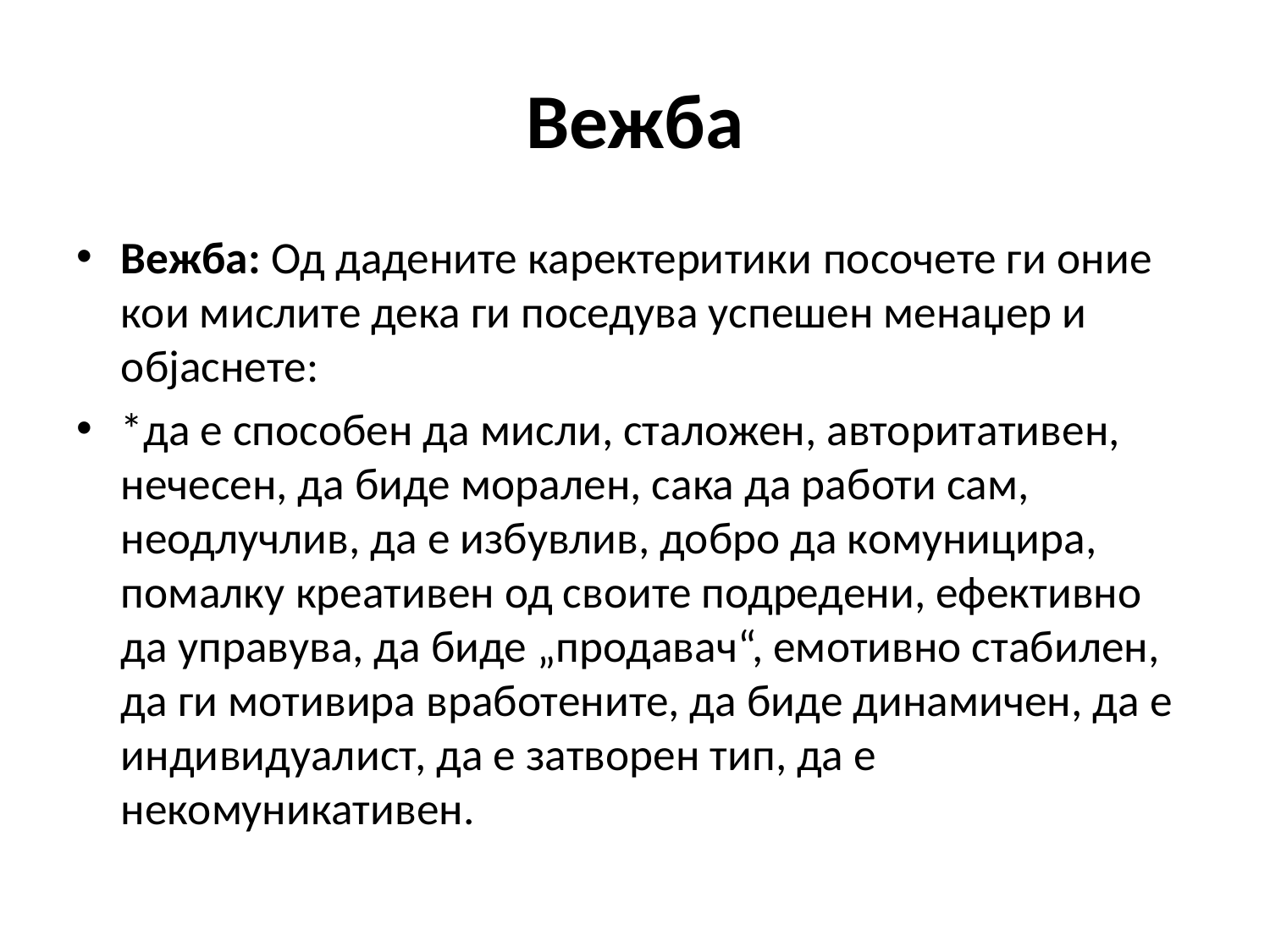

# Вежба
Вежба: Од дадените каректеритики посочете ги оние кои мислите дека ги поседува успешен менаџер и објаснете:
*да е способен да мисли, сталожен, авторитативен, нечесен, да биде морален, сака да работи сам, неодлучлив, да е избувлив, добро да комуницира, помалку креативен од своите подредени, ефективно да управува, да биде „продавач“, емотивно стабилен, да ги мотивира вработените, да биде динамичен, да е индивидуалист, да е затворен тип, да е некомуникативен.